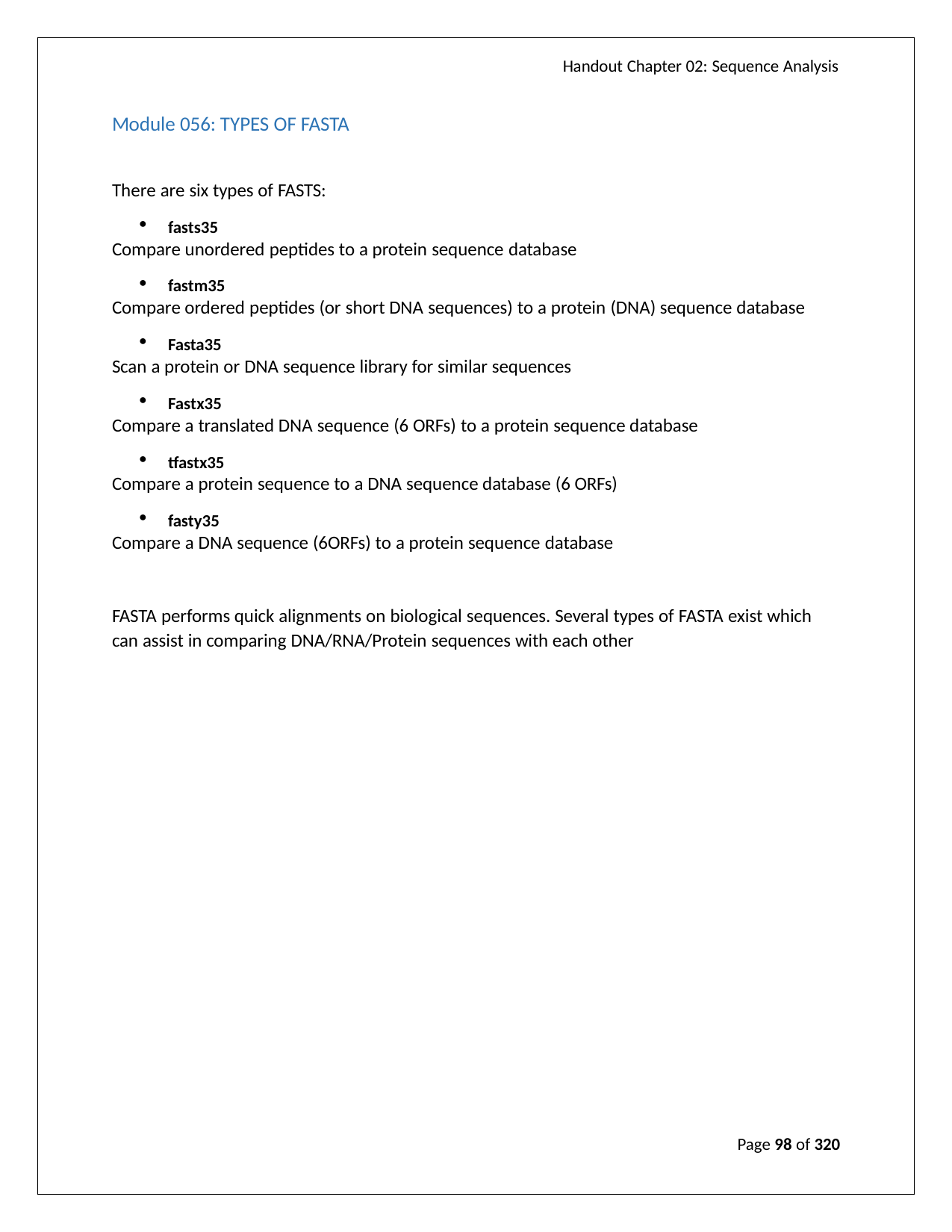

Handout Chapter 02: Sequence Analysis
Module 056: TYPES OF FASTA

There are six types of FASTS:
fasts35
Compare unordered peptides to a protein sequence database
fastm35
Compare ordered peptides (or short DNA sequences) to a protein (DNA) sequence database
Fasta35
Scan a protein or DNA sequence library for similar sequences
Fastx35
Compare a translated DNA sequence (6 ORFs) to a protein sequence database
tfastx35
Compare a protein sequence to a DNA sequence database (6 ORFs)
fasty35
Compare a DNA sequence (6ORFs) to a protein sequence database

FASTA performs quick alignments on biological sequences. Several types of FASTA exist which  can assist in comparing DNA/RNA/Protein sequences with each other
Page 98 of 320